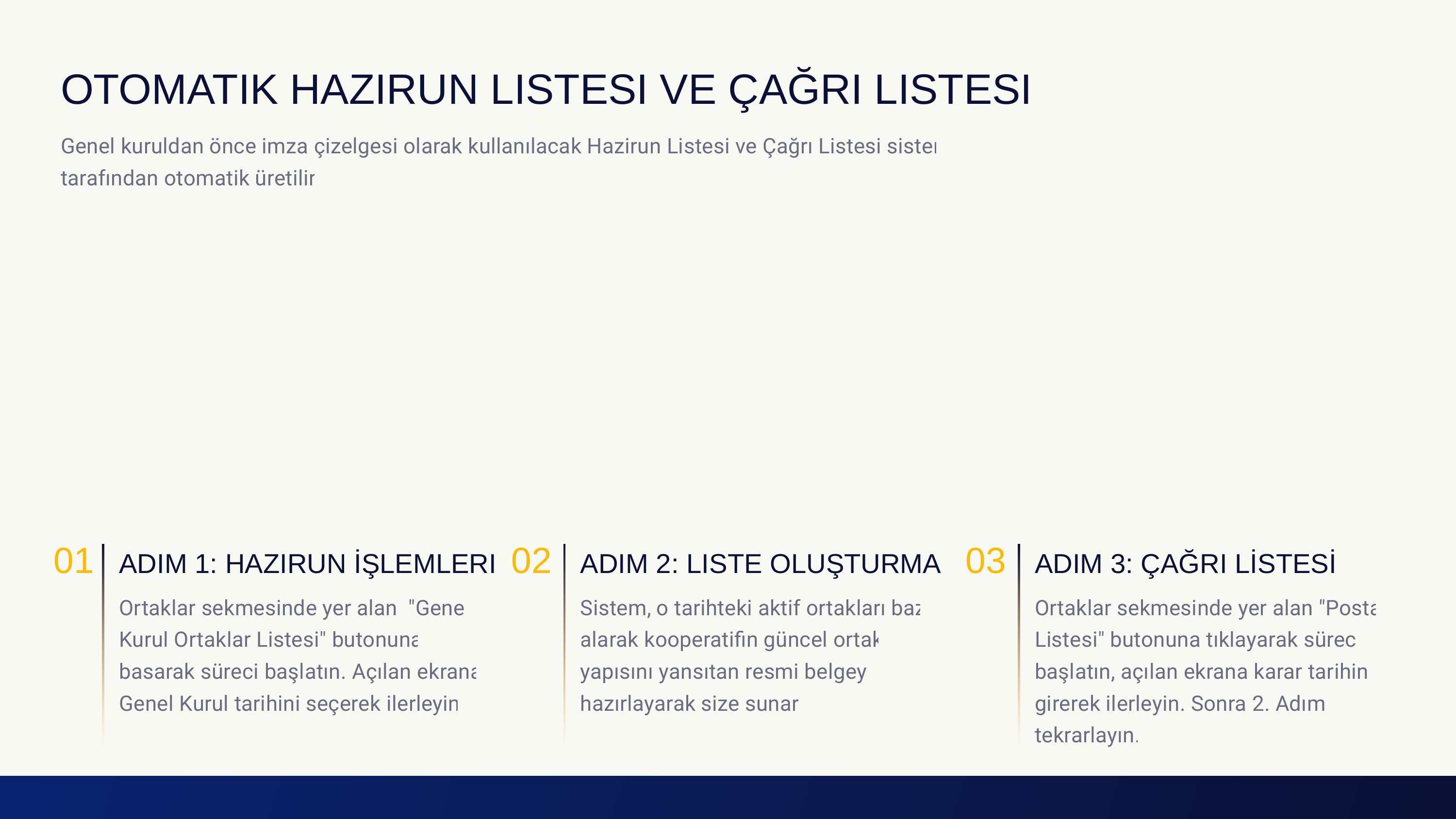

OTOMATIK HAZIRUN LISTESI VE ÇAĞRI LISTESI
Genel kuruldan önce imza çizelgesi olarak kullanılacak Hazirun Listesi ve Çağrı Listesi sistem tarafından otomatik üretilir.
01
02
03

ADIM 1: HAZIRUN İŞLEMLERI

ADIM 2: LISTE OLUŞTURMA

ADIM 3: ÇAĞRI LİSTESİ
Ortaklar sekmesinde yer alan  "Genel Kurul Ortaklar Listesi" butonuna basarak süreci başlatın. Açılan ekrana Genel Kurul tarihini seçerek ilerleyin.
Sistem, o tarihteki aktif ortakları baz alarak kooperatifin güncel ortak yapısını yansıtan resmi belgeyi hazırlayarak size sunar.
Ortaklar sekmesinde yer alan "Posta Listesi" butonuna tıklayarak süreci başlatın, açılan ekrana karar tarihini girerek ilerleyin. Sonra 2. Adımı tekrarlayın.